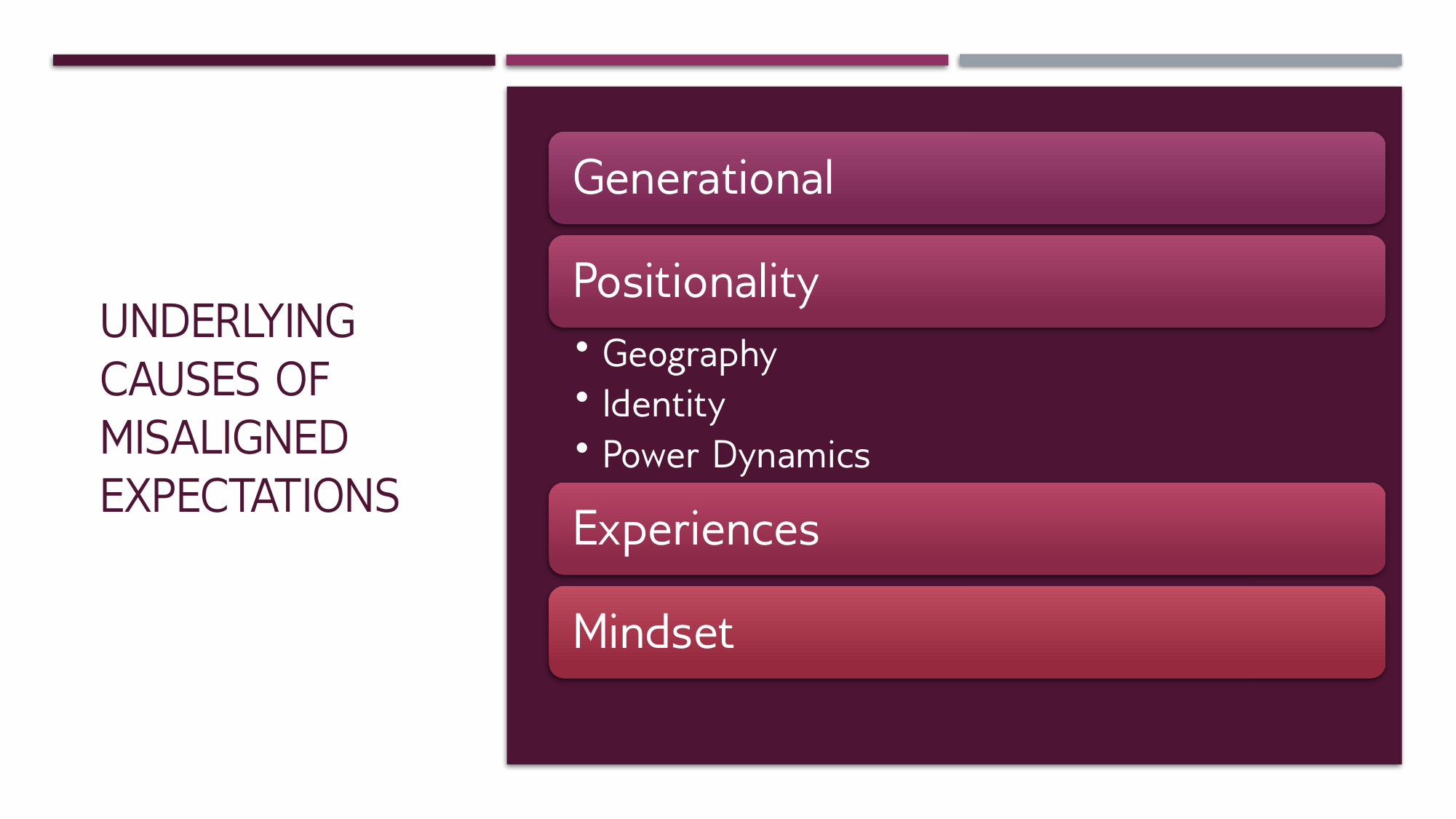

# Underlying causes of misaligned expectations
Generational
Positionality
Geography
Identity
Power Dynamics
Experiences
Mindset